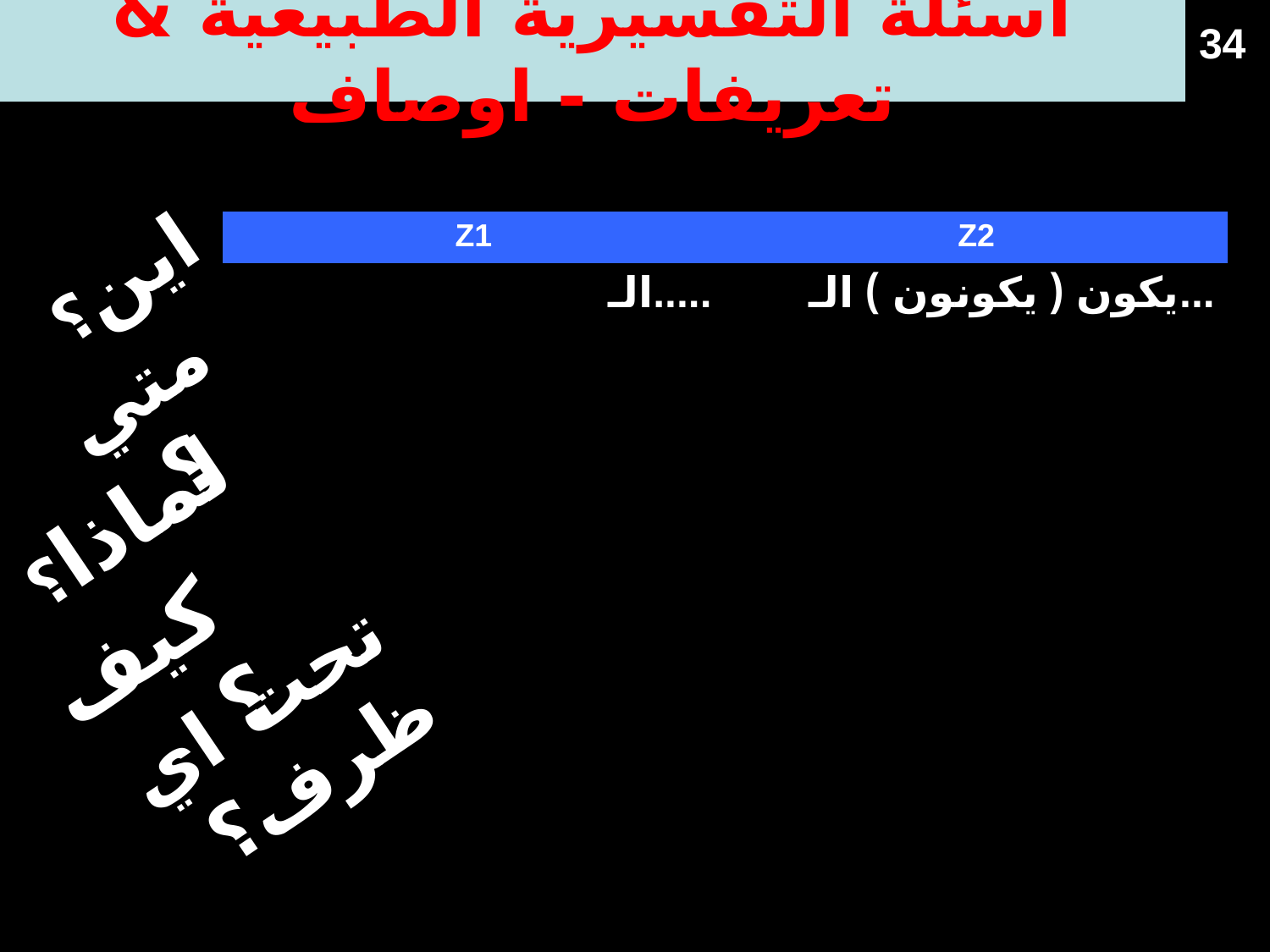

اسئلة التفسيرية الطبيعية & تعريفات - اوصاف
34
| Z1 | Z2 |
| --- | --- |
| الـ..... | يكون ( يكونون ) الـ... |
اين؟
متي؟
لماذا؟
كيف؟
تحت اي ظرف؟